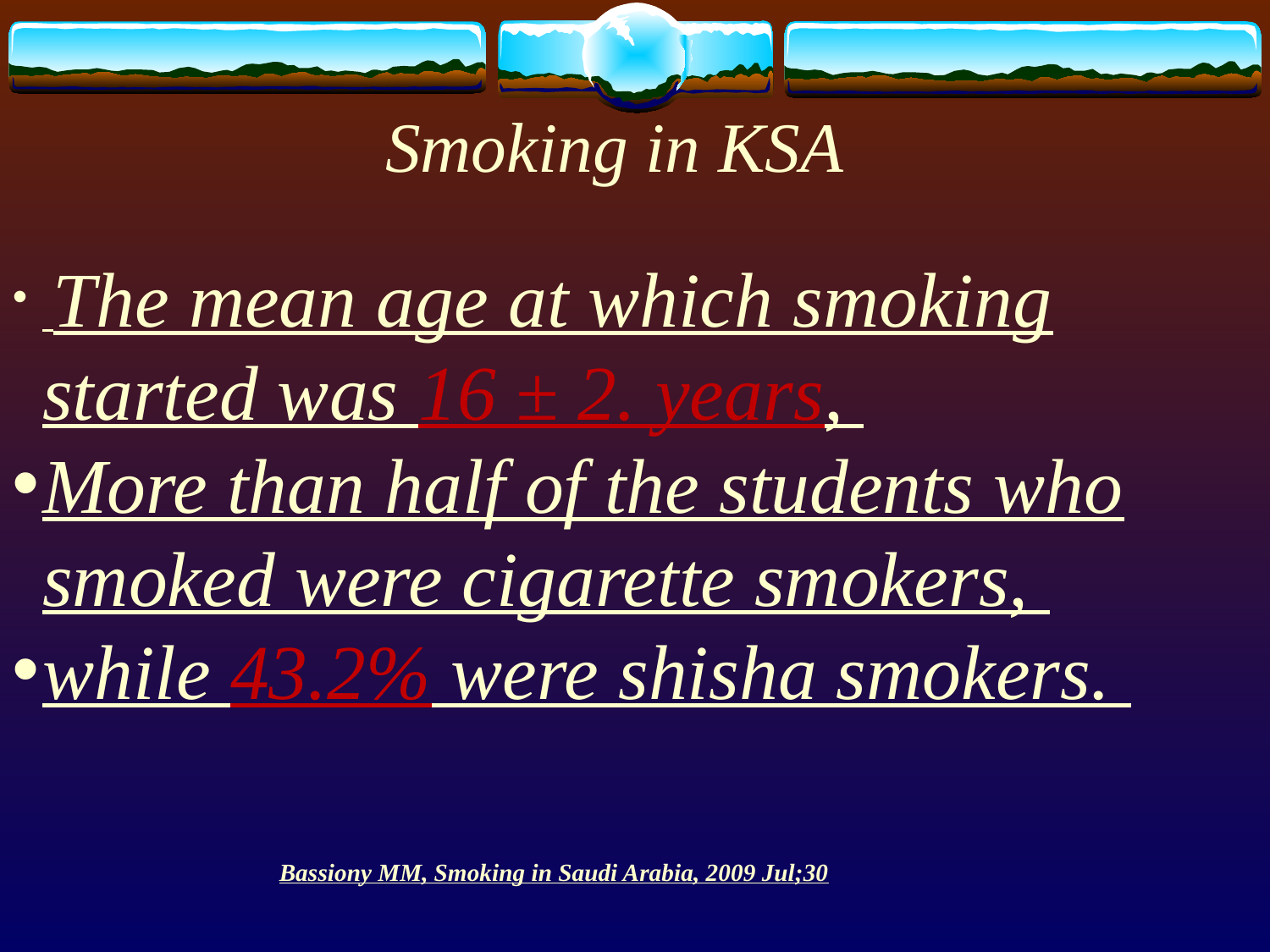

Smoking in KSA
 The mean age at which smoking started was 16 ± 2. years,
More than half of the students who smoked were cigarette smokers,
while 43.2% were shisha smokers.
Bassiony MM, Smoking in Saudi Arabia, 2009 Jul;30